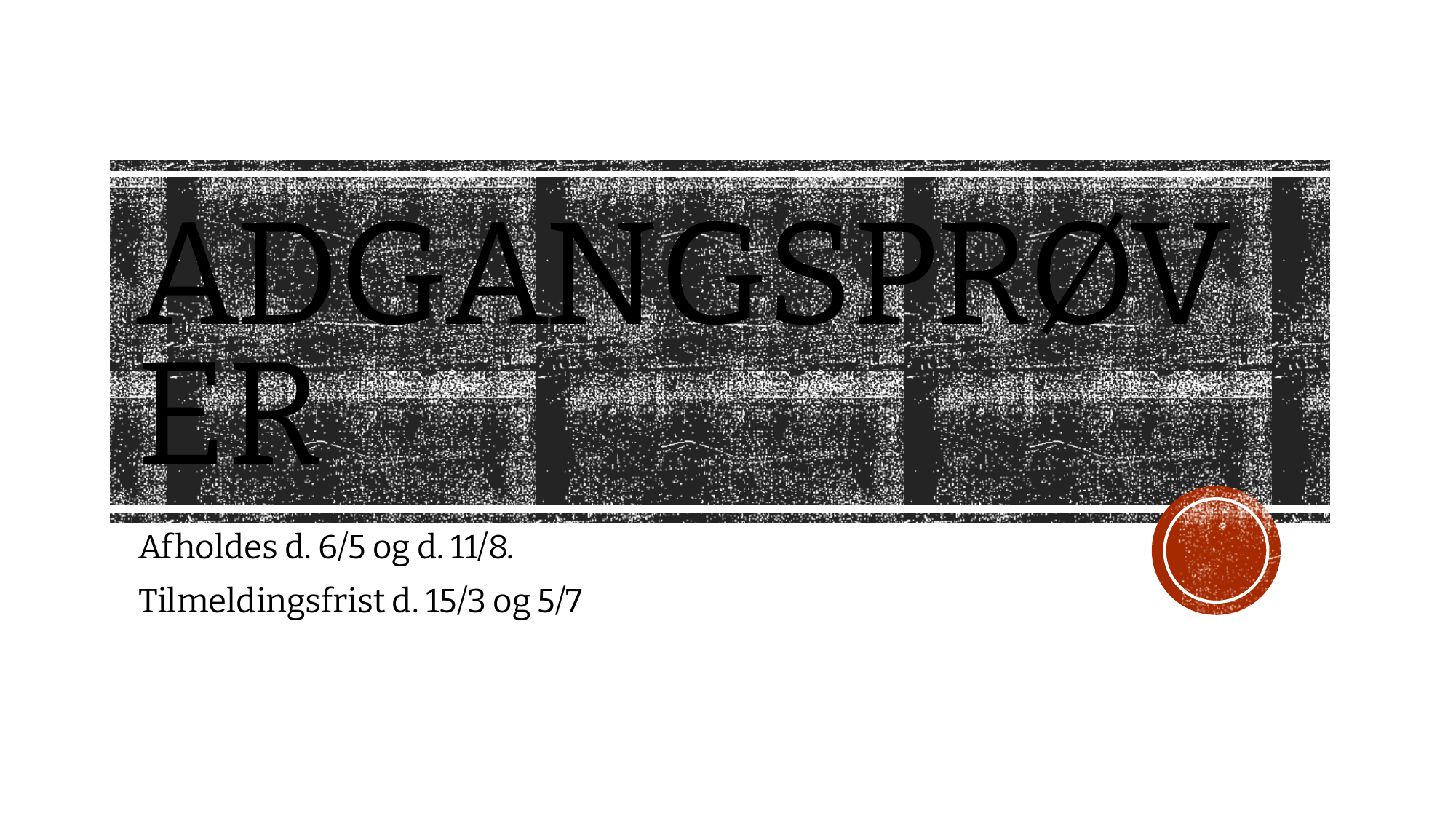

# aDGANGSPRØVER
Afholdes d. 6/5 og d. 11/8.
Tilmeldingsfrist d. 15/3 og 5/7